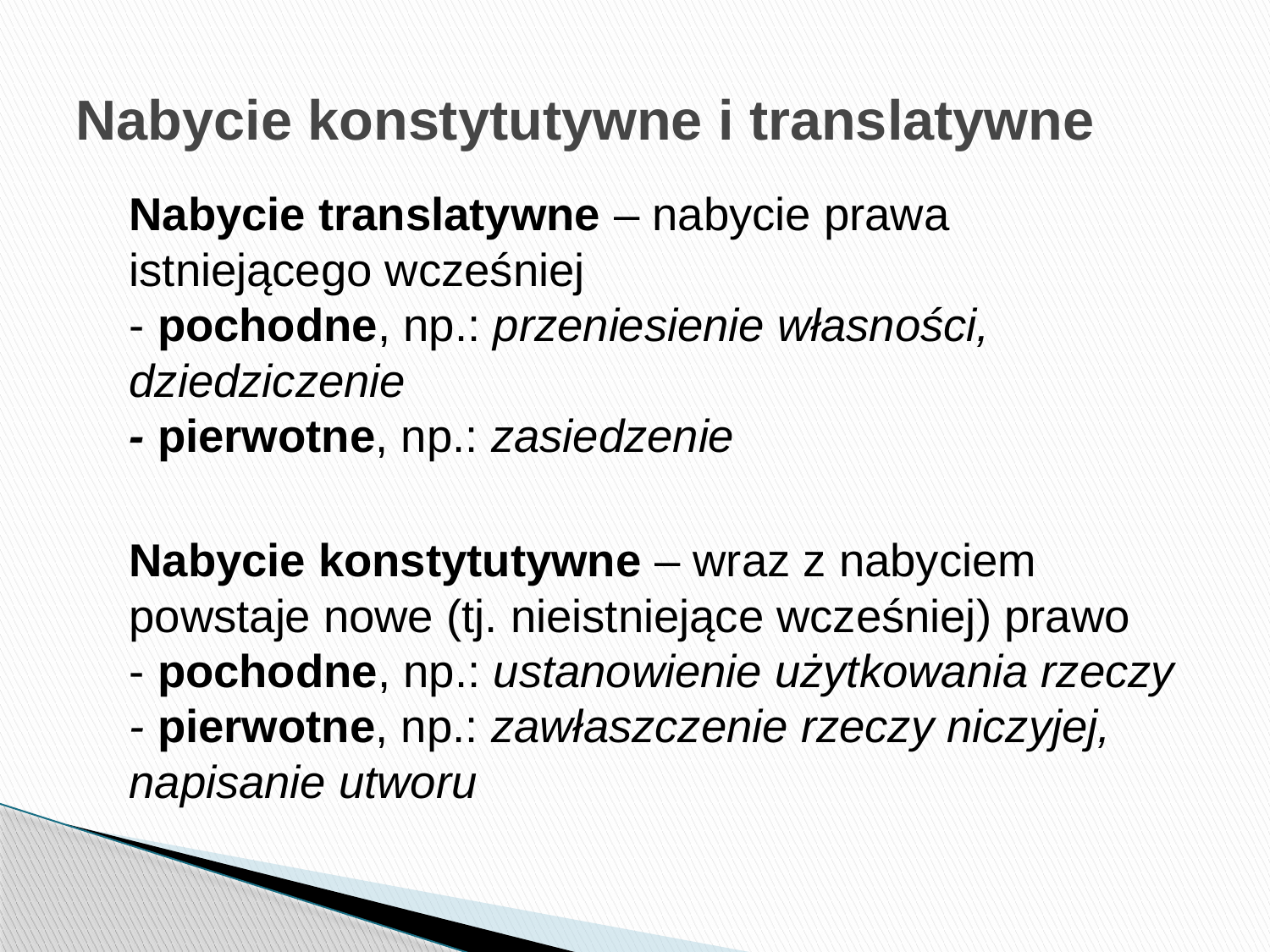

# Nabycie konstytutywne i translatywne
	Nabycie translatywne – nabycie prawa istniejącego wcześniej
- pochodne, np.: przeniesienie własności, dziedziczenie
- pierwotne, np.: zasiedzenie

	Nabycie konstytutywne – wraz z nabyciem powstaje nowe (tj. nieistniejące wcześniej) prawo
- pochodne, np.: ustanowienie użytkowania rzeczy
- pierwotne, np.: zawłaszczenie rzeczy niczyjej, napisanie utworu